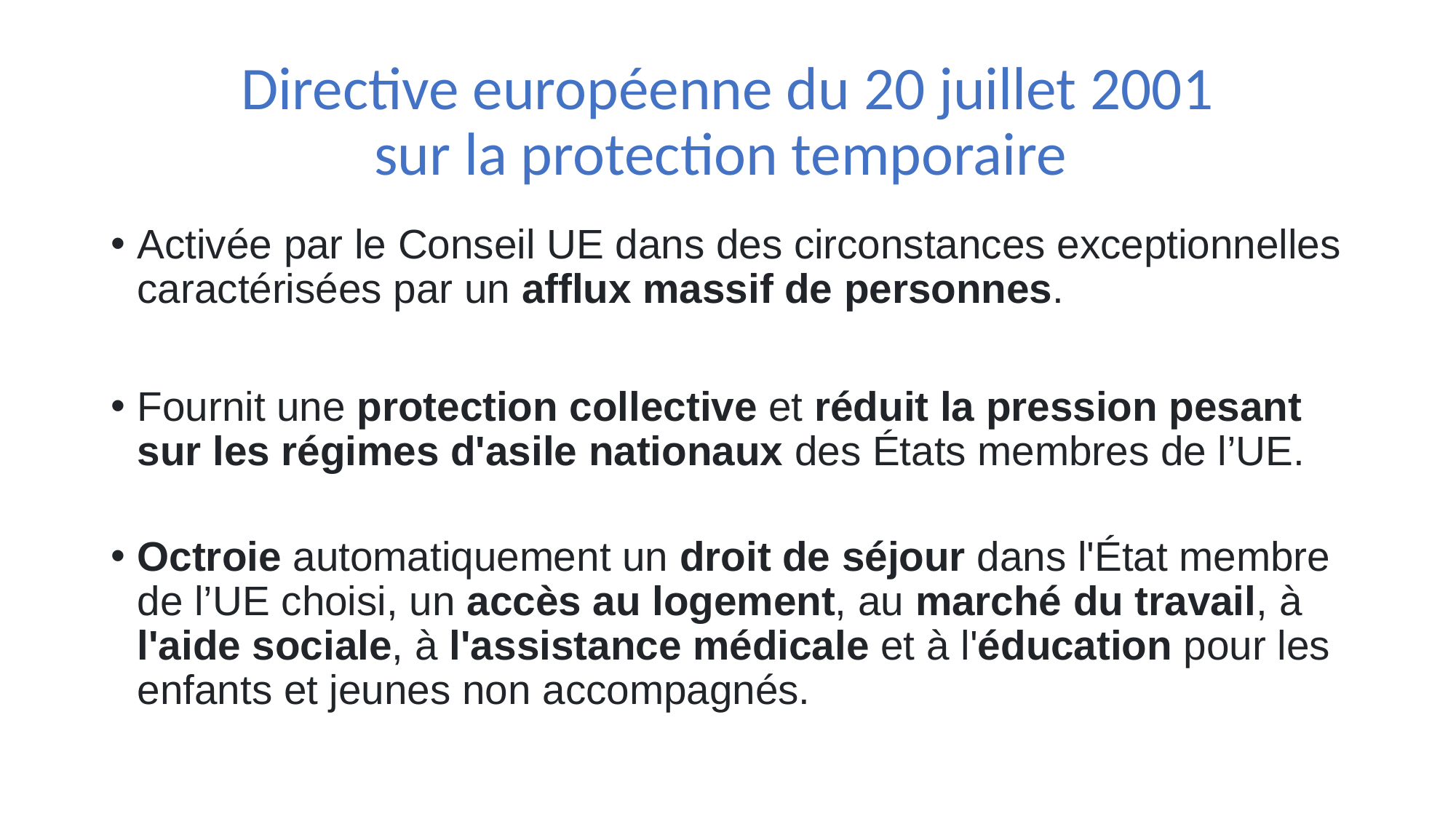

# Directive européenne du 20 juillet 2001 sur la protection temporaire
Activée par le Conseil UE dans des circonstances exceptionnelles caractérisées par un afflux massif de personnes.

Fournit une protection collective et réduit la pression pesant sur les régimes d'asile nationaux des États membres de l’UE.

Octroie automatiquement un droit de séjour dans l'État membre de l’UE choisi, un accès au logement, au marché du travail, à l'aide sociale, à l'assistance médicale et à l'éducation pour les enfants et jeunes non accompagnés.